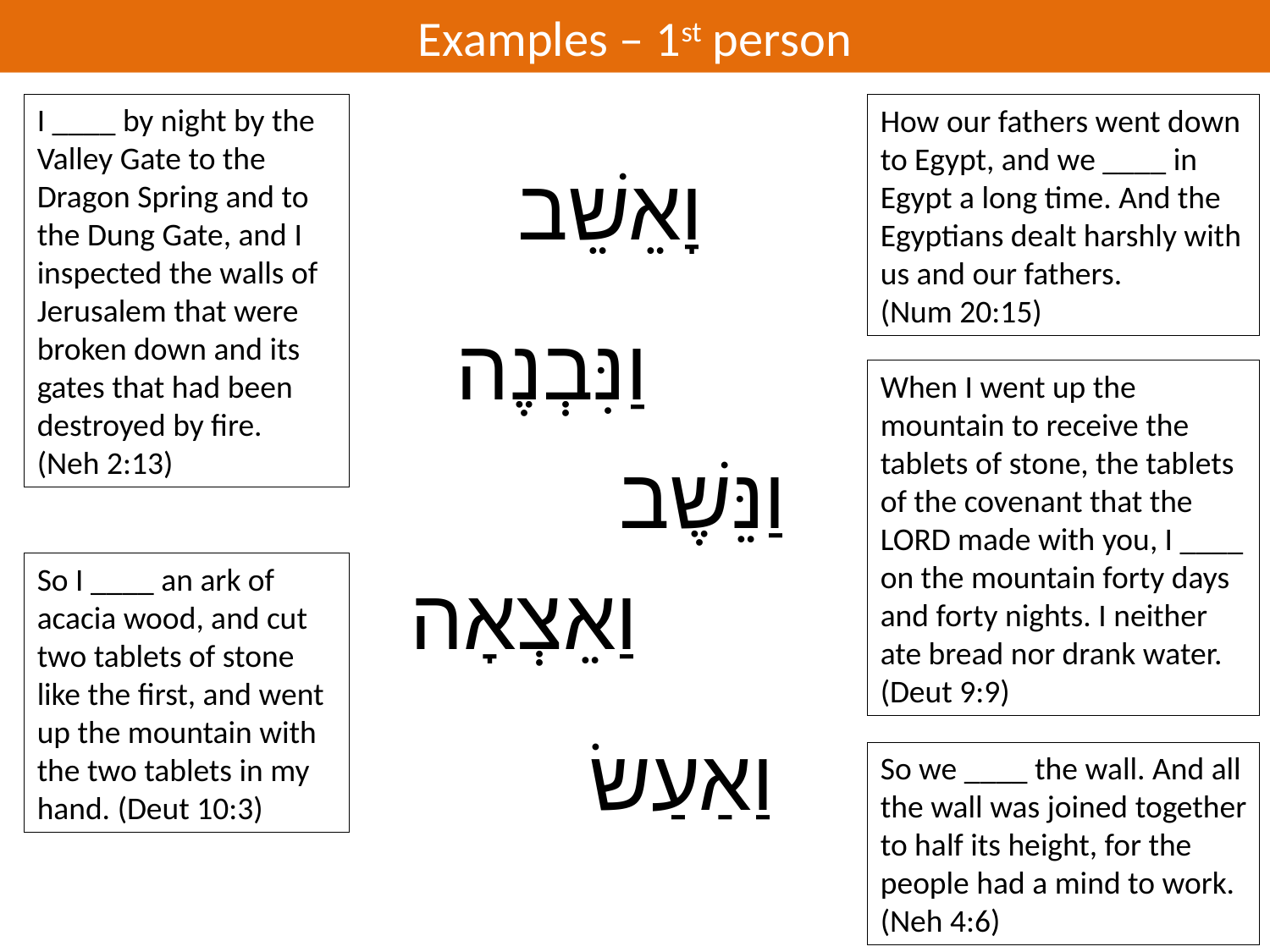

# Examples – 1st person
I ____ by night by the Valley Gate to the Dragon Spring and to the Dung Gate, and I inspected the walls of Jerusalem that were broken down and its gates that had been destroyed by fire.
(Neh 2:13)
How our fathers went down to Egypt, and we ____ in Egypt a long time. And the Egyptians dealt harshly with us and our fathers.
(Num 20:15)
וָאֵשֵׁב
וַנִּבְנֶה
When I went up the mountain to receive the tablets of stone, the tablets of the covenant that the LORD made with you, I ____ on the mountain forty days and forty nights. I neither ate bread nor drank water. (Deut 9:9)
וַנֵּשֶׁב
So I ____ an ark of acacia wood, and cut two tablets of stone like the first, and went up the mountain with the two tablets in my hand. (Deut 10:3)
וַאֵצְאָה
וַאַעַשׂ
So we ____ the wall. And all the wall was joined together to half its height, for the people had a mind to work. (Neh 4:6)